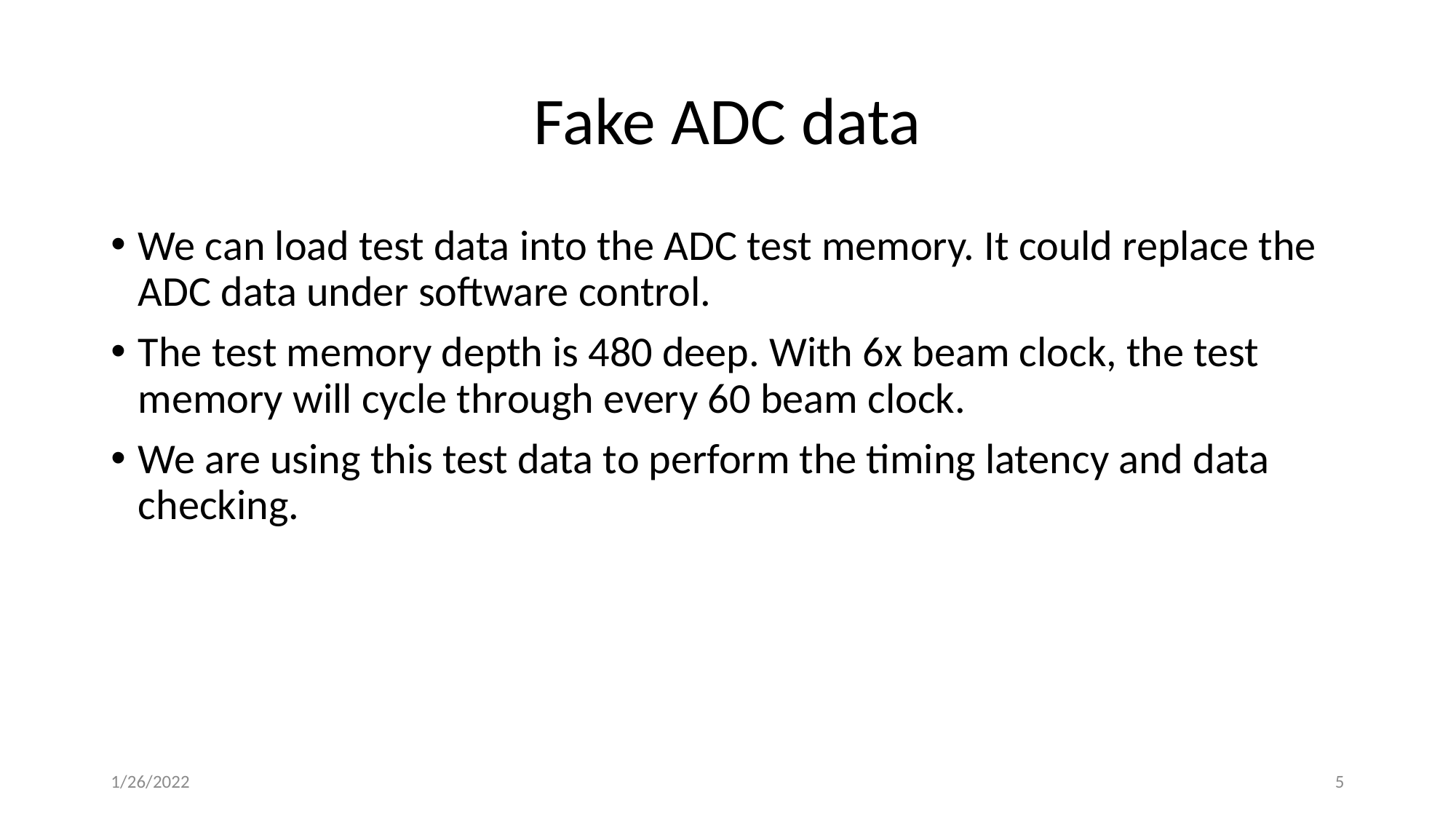

# Fake ADC data
We can load test data into the ADC test memory. It could replace the ADC data under software control.
The test memory depth is 480 deep. With 6x beam clock, the test memory will cycle through every 60 beam clock.
We are using this test data to perform the timing latency and data checking.
1/26/2022
5